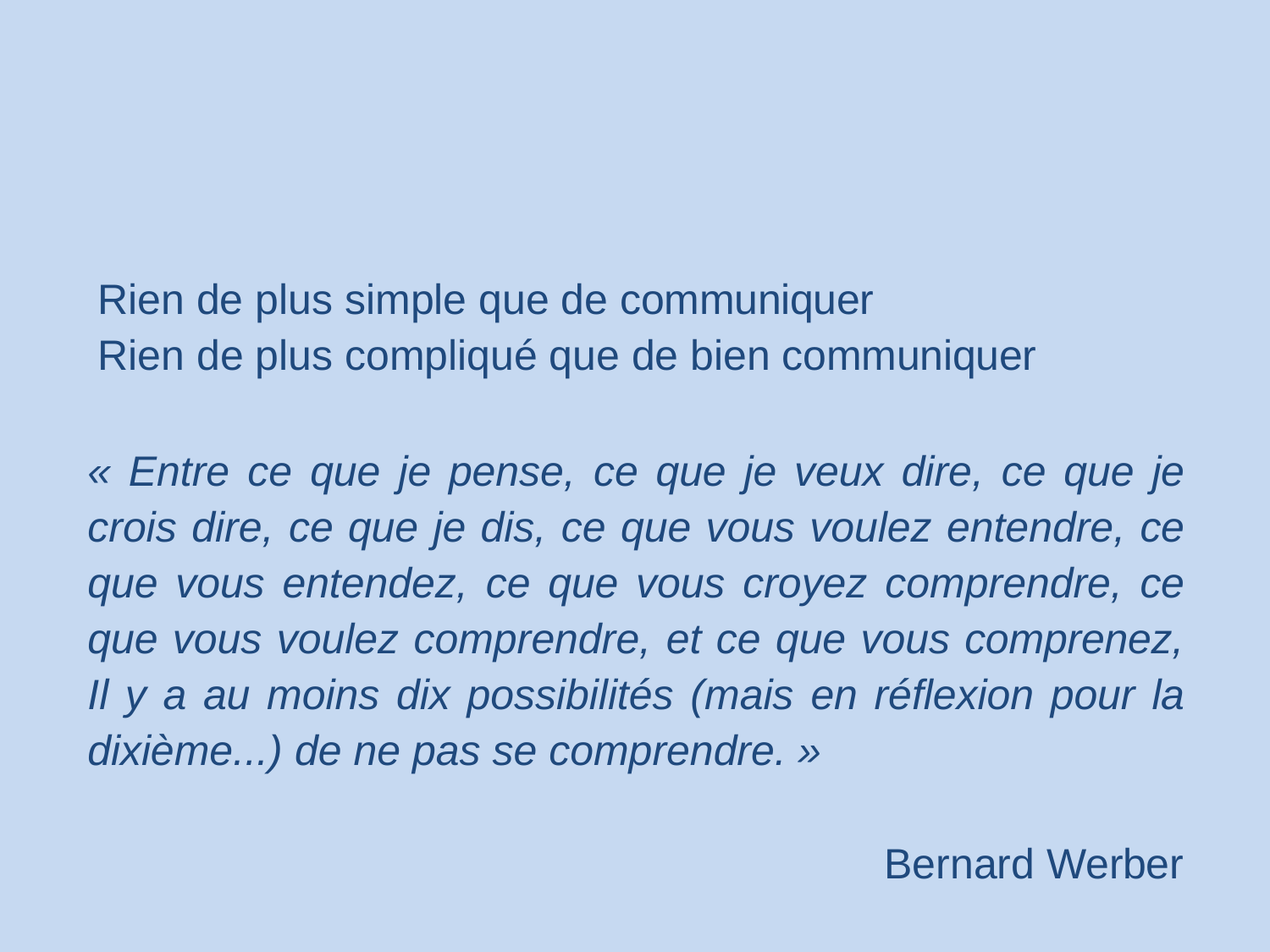

Rien de plus simple que de communiquer
Rien de plus compliqué que de bien communiquer

« Entre ce que je pense, ce que je veux dire, ce que je crois dire, ce que je dis, ce que vous voulez entendre, ce que vous entendez, ce que vous croyez comprendre, ce que vous voulez comprendre, et ce que vous comprenez, Il y a au moins dix possibilités (mais en réflexion pour la dixième...) de ne pas se comprendre. »

Bernard Werber